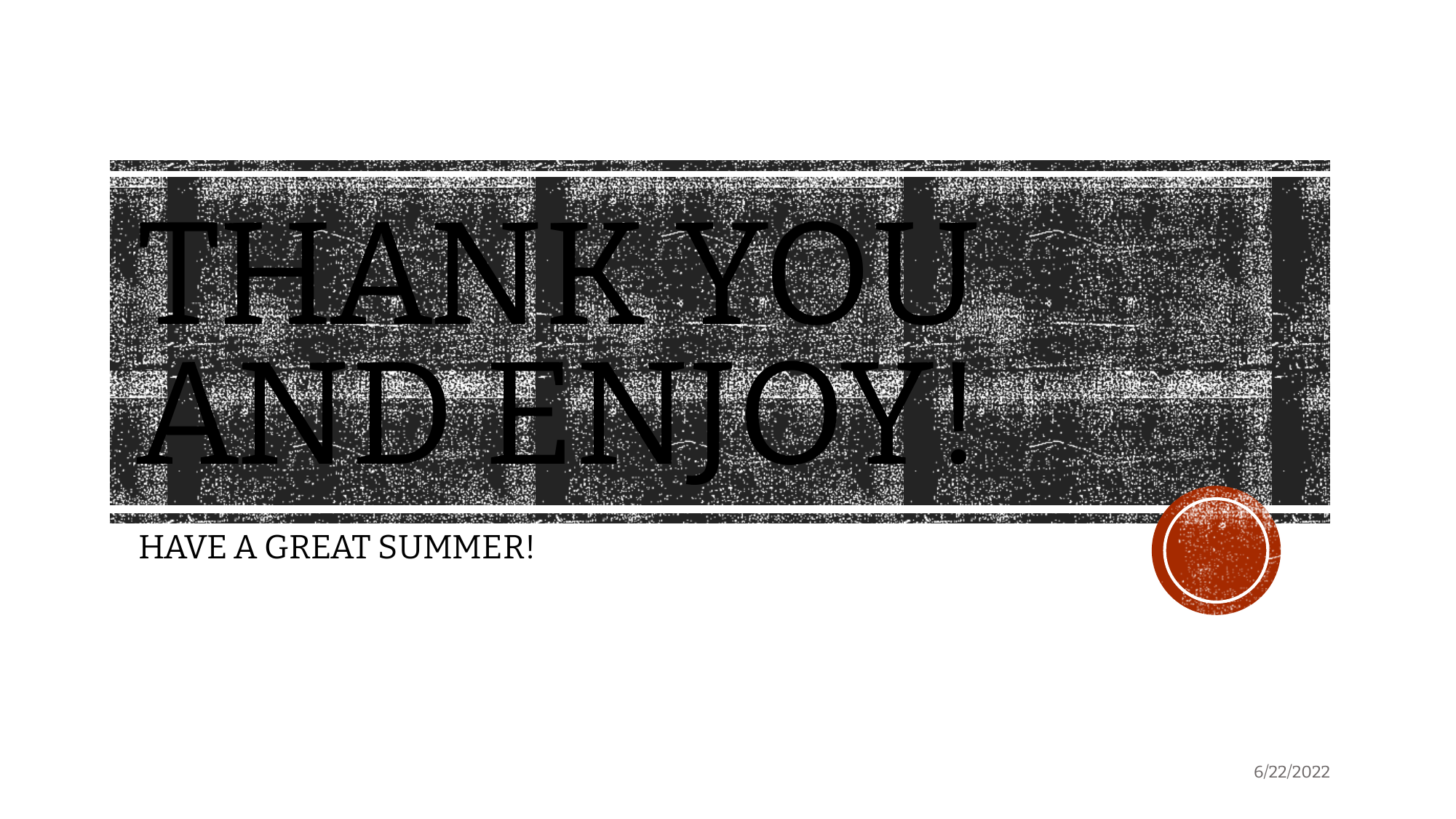

# THANK YOU and enjoy!
HAVE A GREAT SUMMER!

6/22/2022